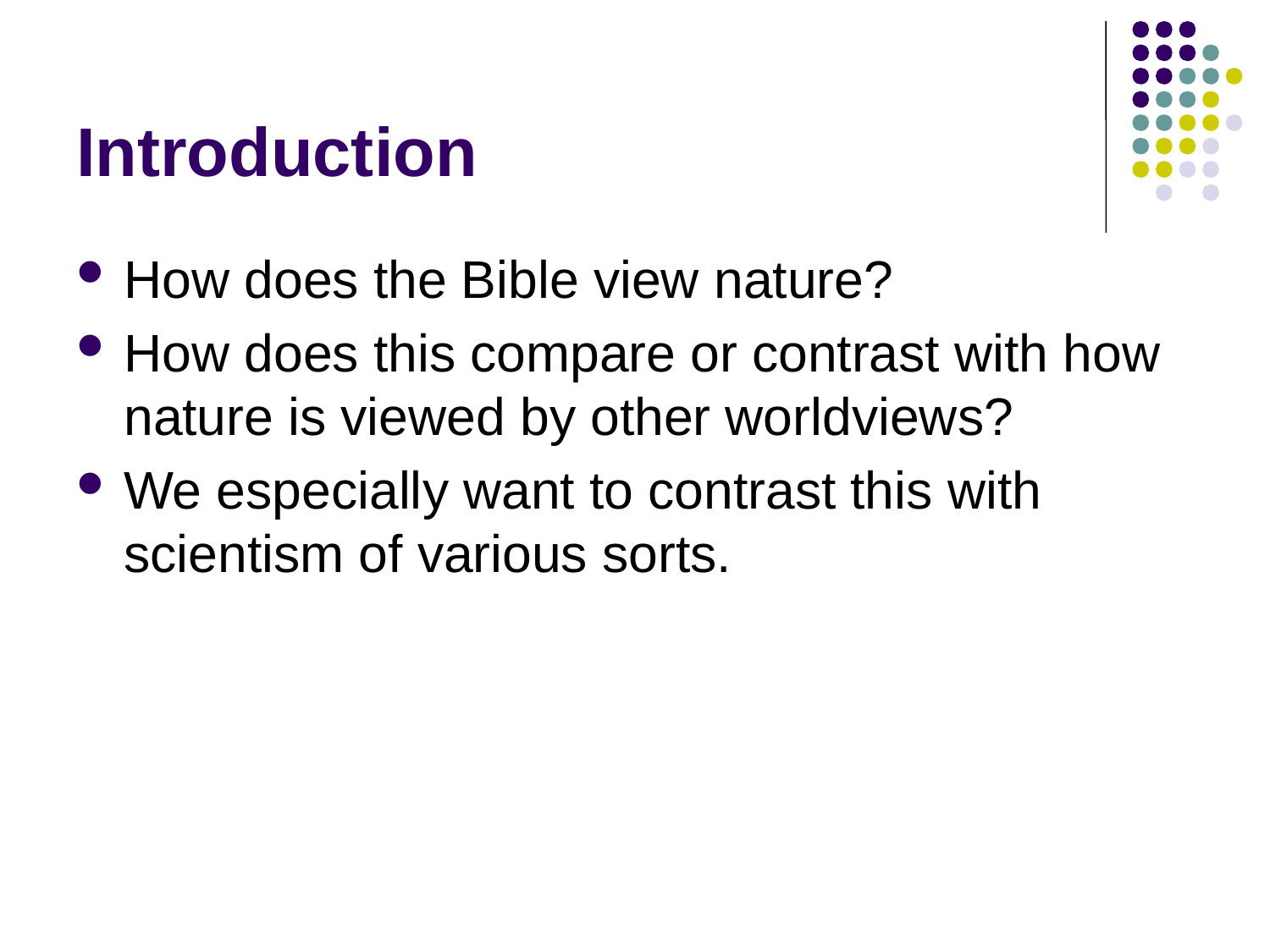

# Introduction
How does the Bible view nature?
How does this compare or contrast with how nature is viewed by other worldviews?
We especially want to contrast this with scientism of various sorts.